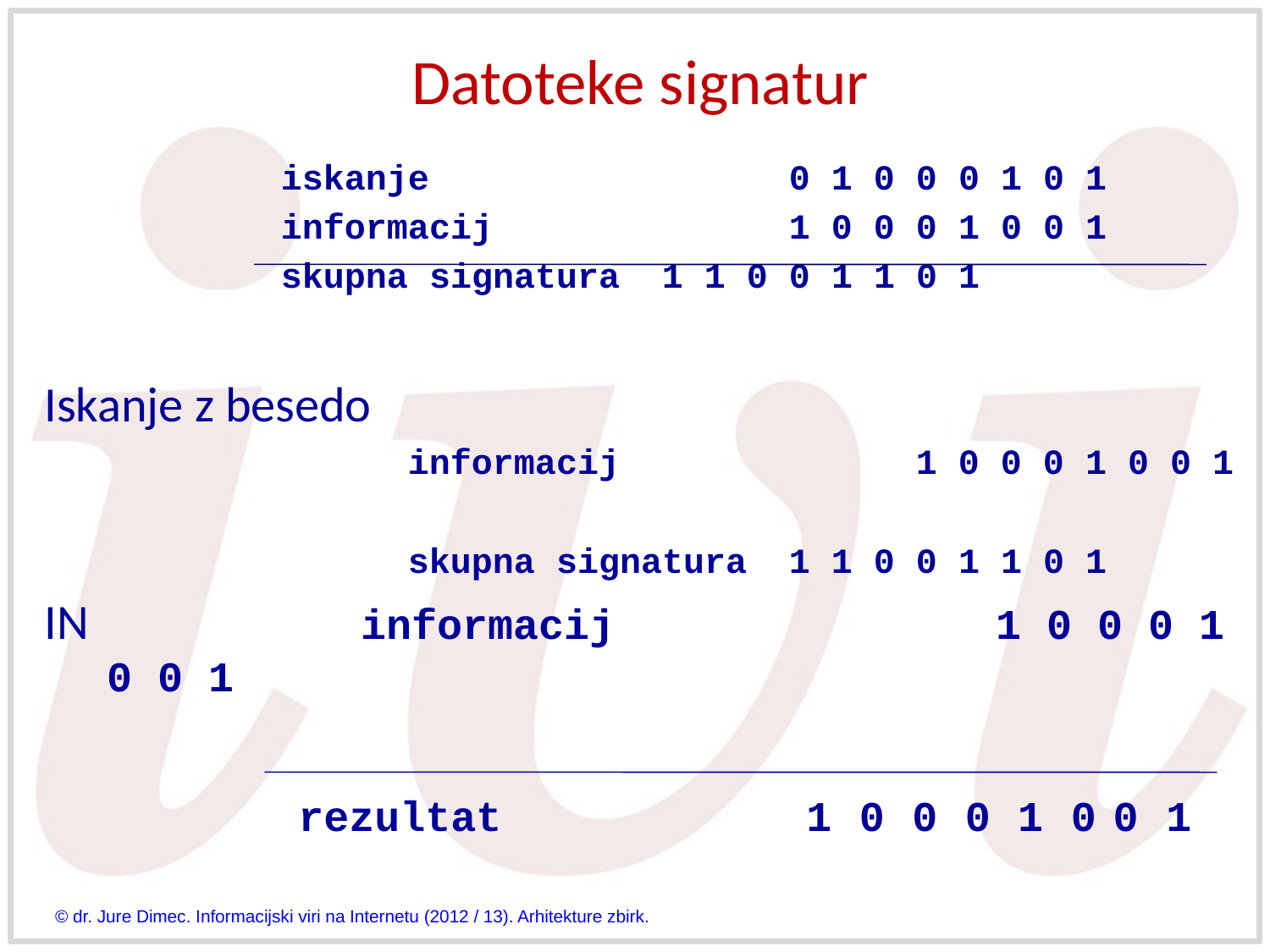

# Datoteke signatur
	iskanje			0 1 0 0 0 1 0 1
	informacij			1 0 0 0 1 0 0 1
	skupna signatura	1 1 0 0 1 1 0 1

Iskanje z besedo
		informacij			1 0 0 0 1 0 0 1

		skupna signatura	1 1 0 0 1 1 0 1
IN			informacij			1 0 0 0 1 0 0 1

rezultat
1
0
0
0
1
0
0
1
© dr. Jure Dimec. Informacijski viri na Internetu (2012 / 13). Arhitekture zbirk.